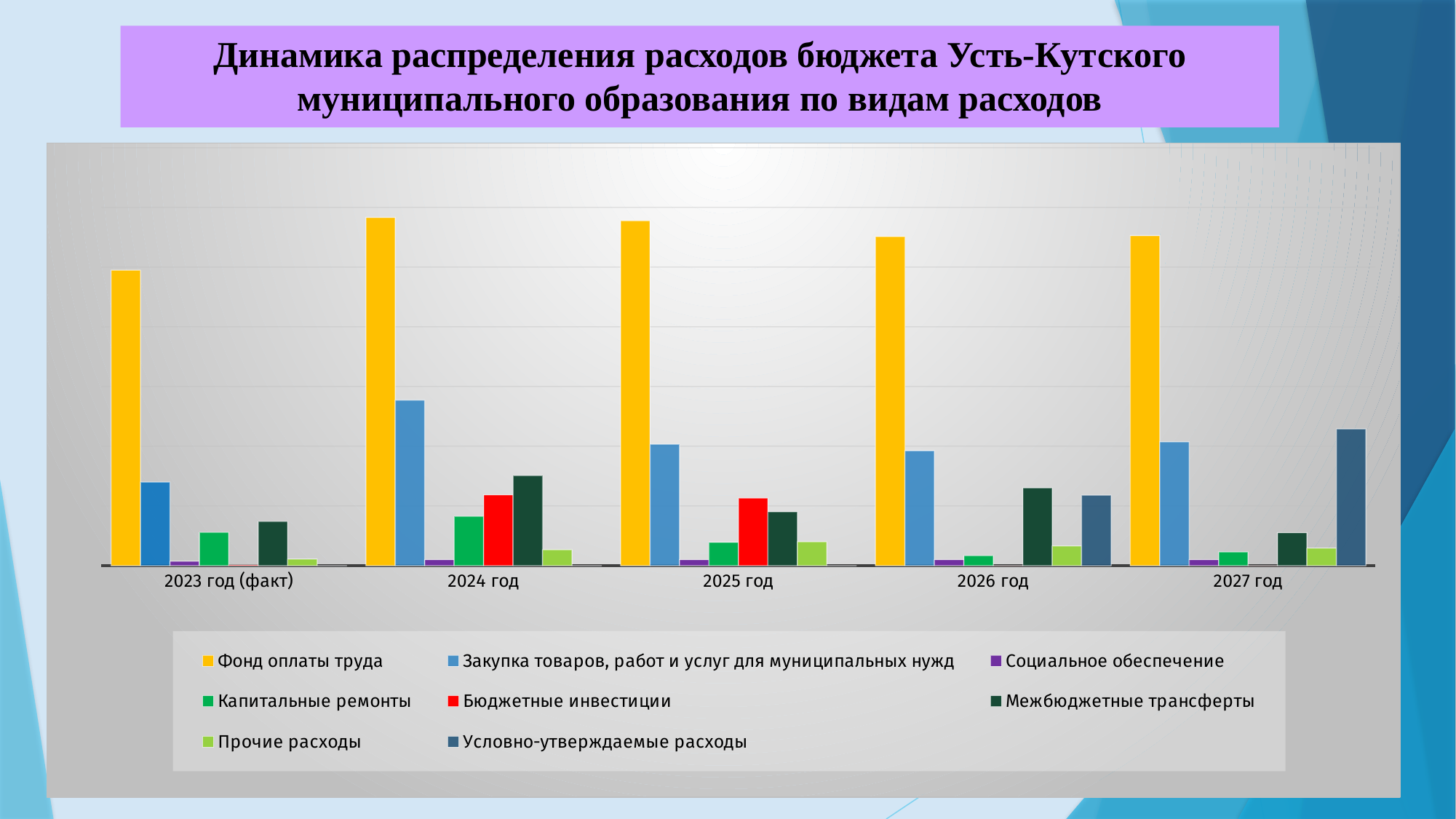

Динамика распределения расходов бюджета Усть-Кутского муниципального образования по видам расходов

### Chart

| Category | Фонд оплаты труда | Закупка товаров, работ и услуг для муниципальных нужд | Социальное обеспечение | Капитальные ремонты | Бюджетные инвестиции | Межбюджетные трансферты | Прочие расходы | Условно-утверждаемые расходы |
|---|---|---|---|---|---|---|---|---|
| 2023 год (факт) | 2474592.5 | 700840.7 | 37023.3 | 278019.1 | 6940.4 | 369080.3 | 56423.4 | 0.0 |
| 2024 год | 2916788.6 | 1386941.4 | 50480.0 | 412449.9 | 593688.1 | 754414.8 | 133177.7 | 0.0 |
| 2025 год | 2888347.3 | 1017373.2 | 51473.3 | 196081.1 | 566016.9 | 451607.5 | 200815.9 | 0.0 |
| 2026 год | 2756237.9 | 962880.1 | 50782.3 | 82309.6 | 0.0 | 651538.3 | 165273.0 | 590000.0 |
| 2027 год | 2764783.0 | 1037836.2 | 51265.7 | 115238.8 | 0.0 | 276776.1 | 146712.3 | 1145000.0 |